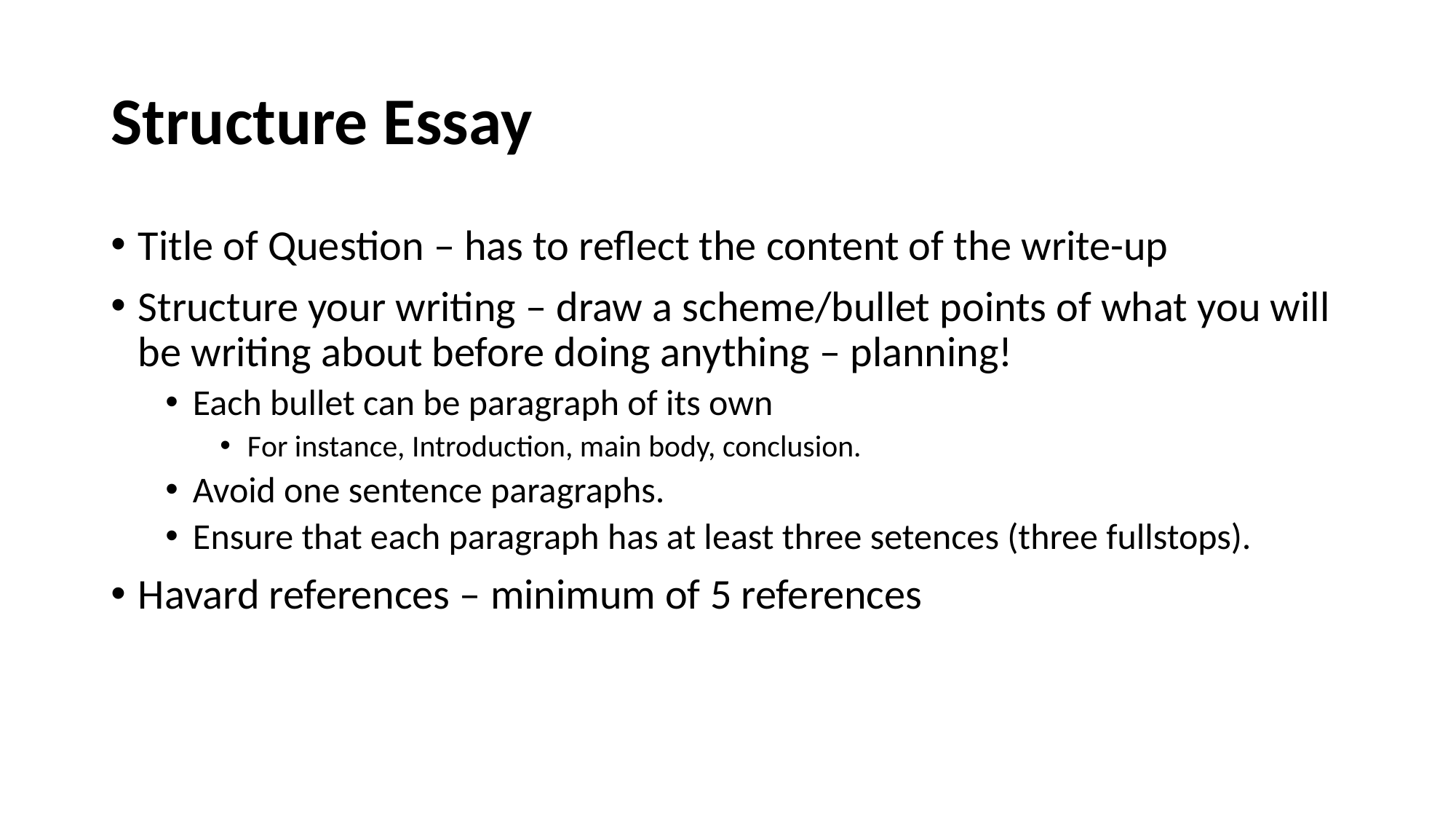

# Structure Essay
Title of Question – has to reflect the content of the write-up
Structure your writing – draw a scheme/bullet points of what you will be writing about before doing anything – planning!
Each bullet can be paragraph of its own
For instance, Introduction, main body, conclusion.
Avoid one sentence paragraphs.
Ensure that each paragraph has at least three setences (three fullstops).
Havard references – minimum of 5 references